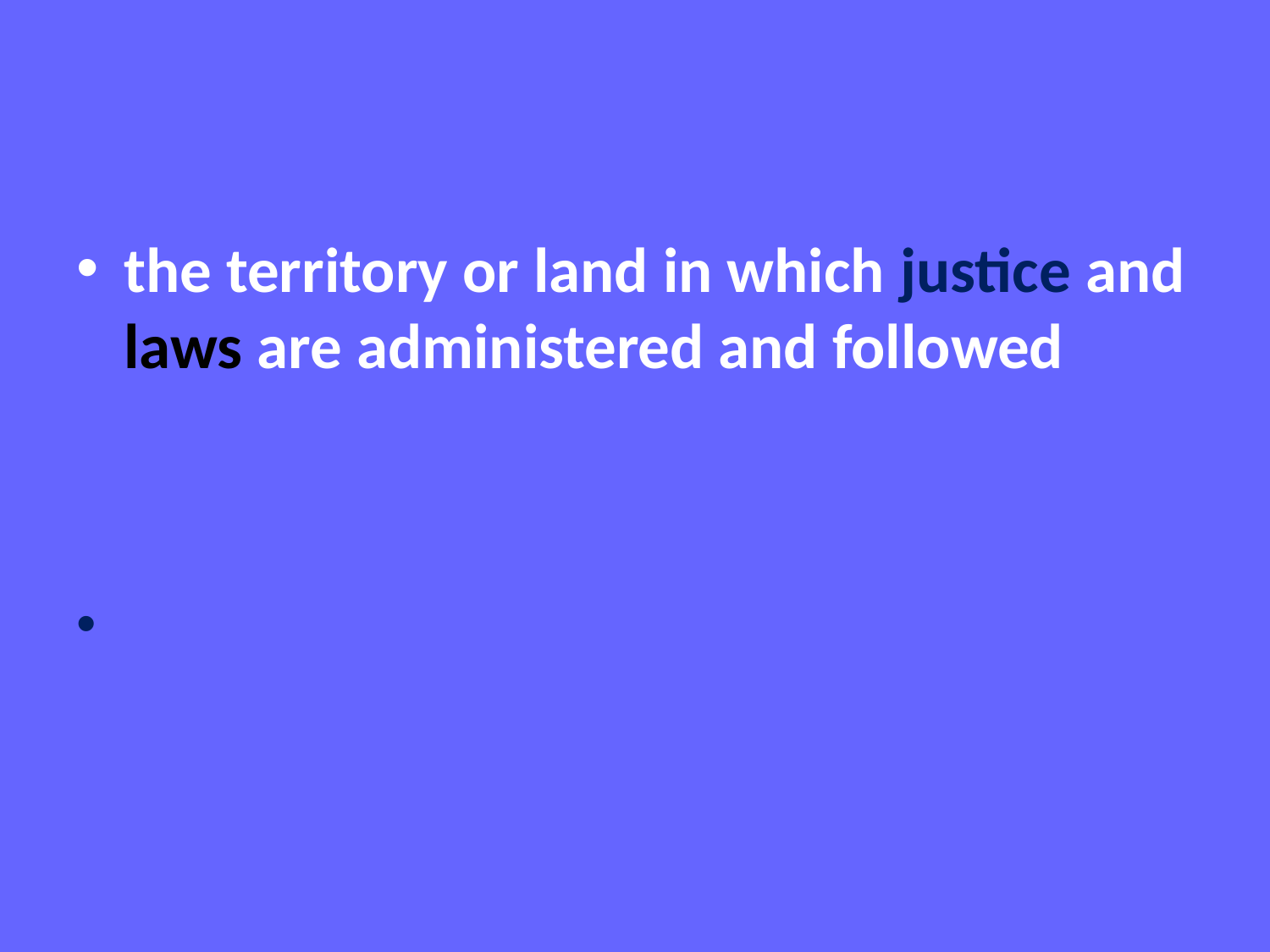

#
the territory or land in which justice and laws are administered and followed